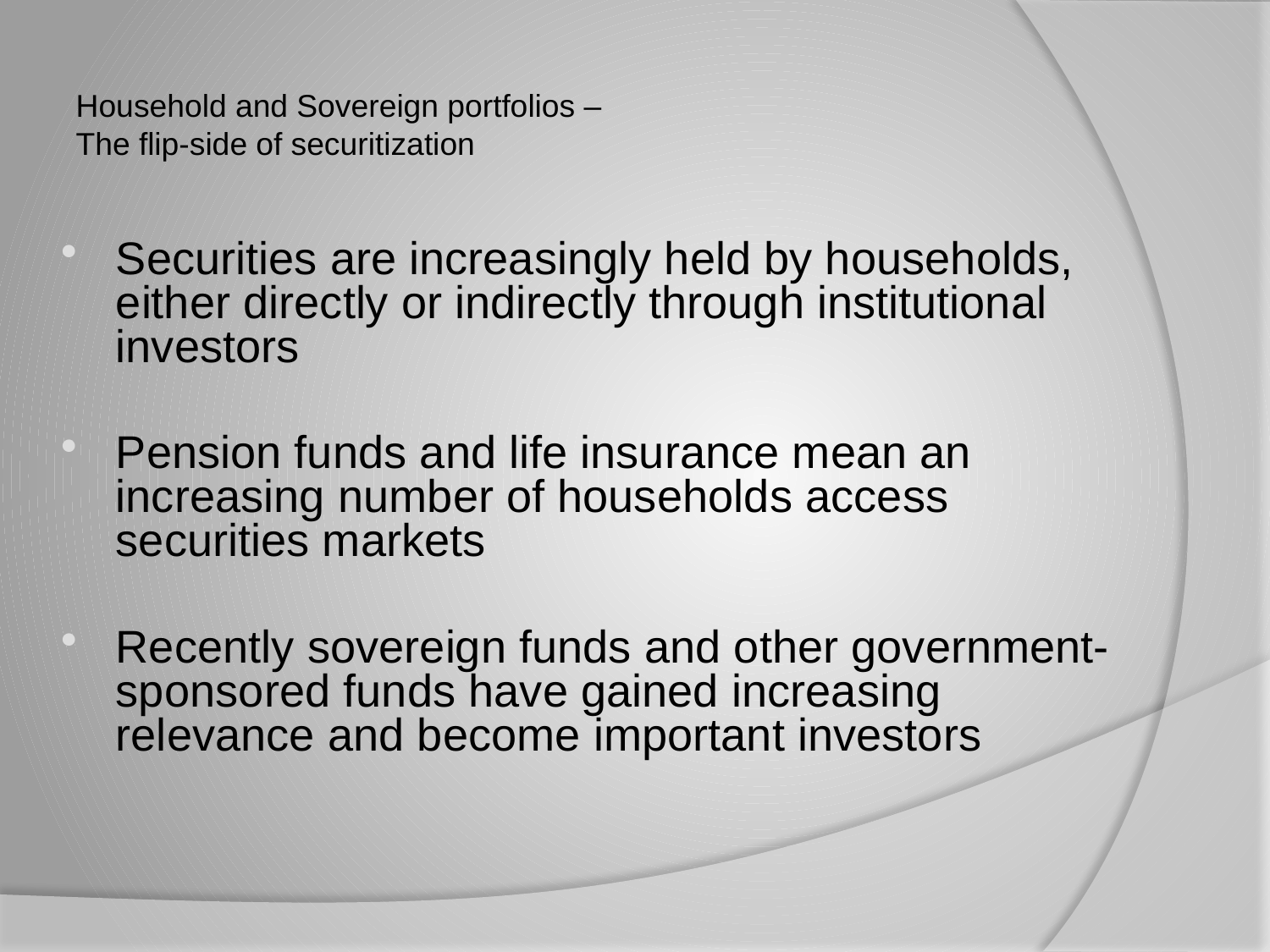

# Household and Sovereign portfolios – The flip-side of securitization
Securities are increasingly held by households, either directly or indirectly through institutional investors

Pension funds and life insurance mean an increasing number of households access securities markets

Recently sovereign funds and other government-sponsored funds have gained increasing relevance and become important investors